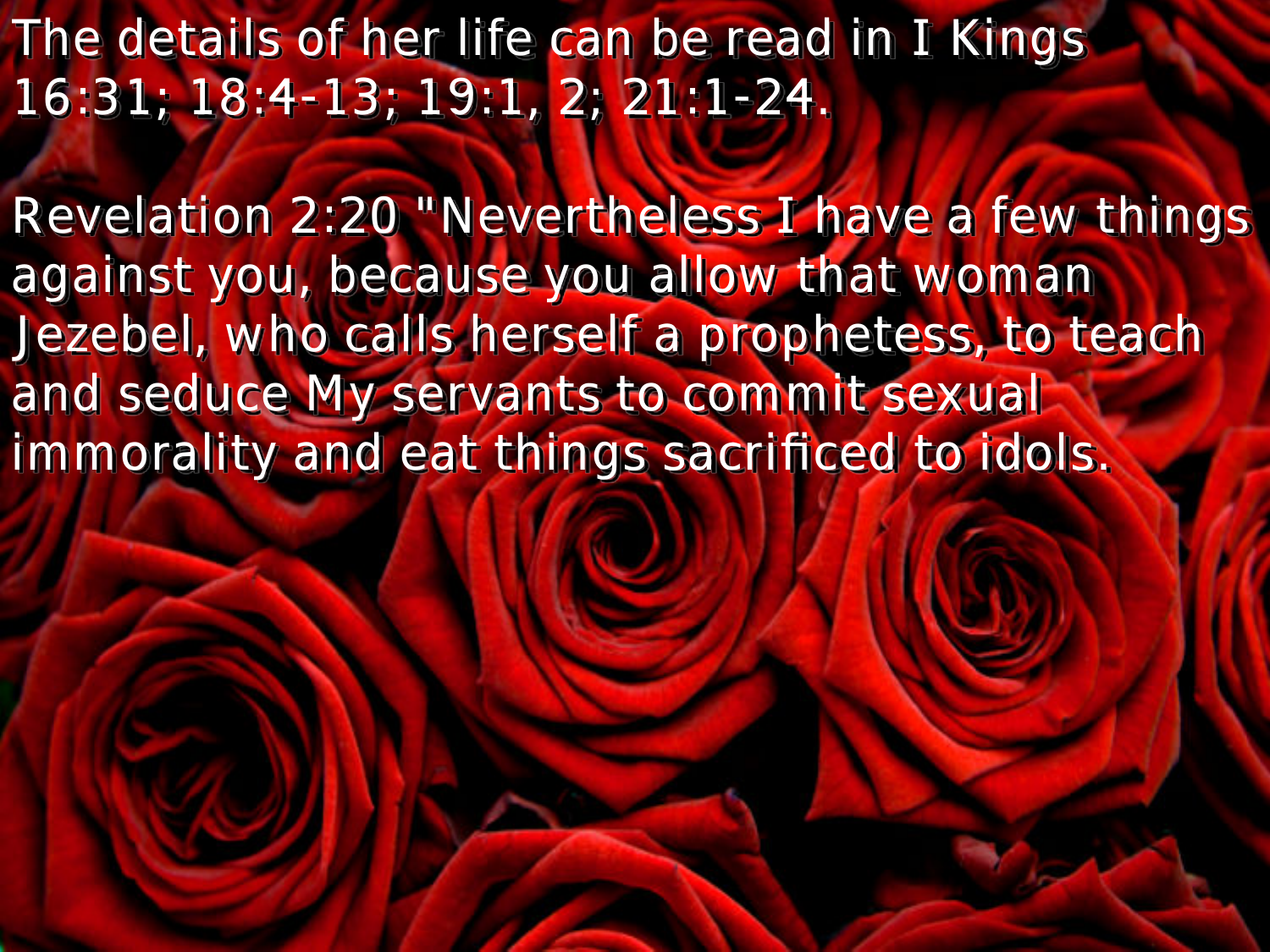

The details of her life can be read in I Kings 16:31; 18:4-13; 19:1, 2; 21:1-24.

Revelation 2:20 "Nevertheless I have a few things against you, because you allow that woman Jezebel, who calls herself a prophetess, to teach and seduce My servants to commit sexual immorality and eat things sacrificed to idols.